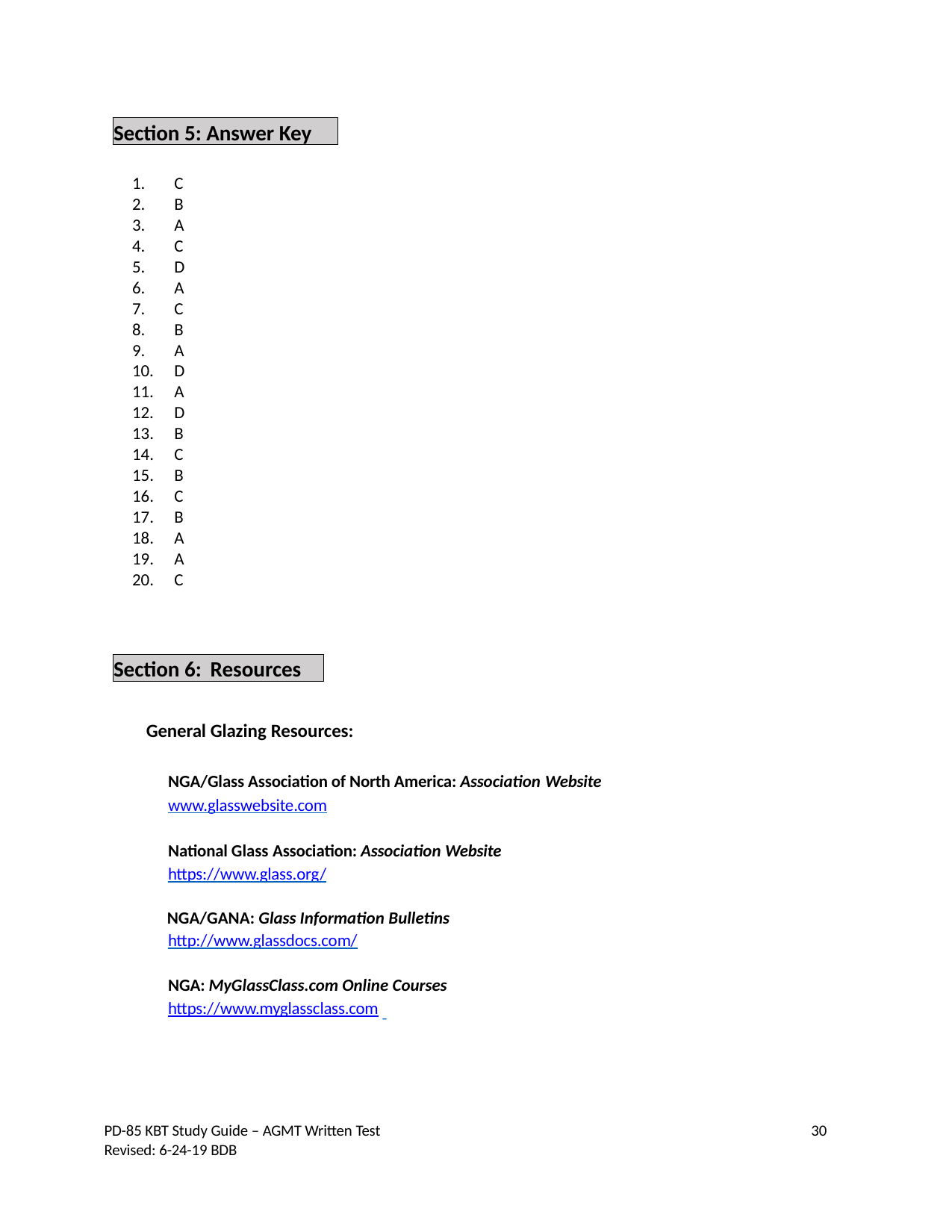

Section 5: Answer Key
C
B
A
C
D
A
C
B
A
D
A
D
B
C
B
C
B
A
A
C
Section 6: Resources
General Glazing Resources:

NGA/Glass Association of North America: Association Website
www.glasswebsite.com

National Glass Association: Association Website
https://www.glass.org/

NGA/GANA: Glass Information Bulletins
http://www.glassdocs.com/

NGA: MyGlassClass.com Online Courses
https://www.myglassclass.com

PD-85 KBT Study Guide – AGMT Written Test  Revised: 6-24-19 BDB
30